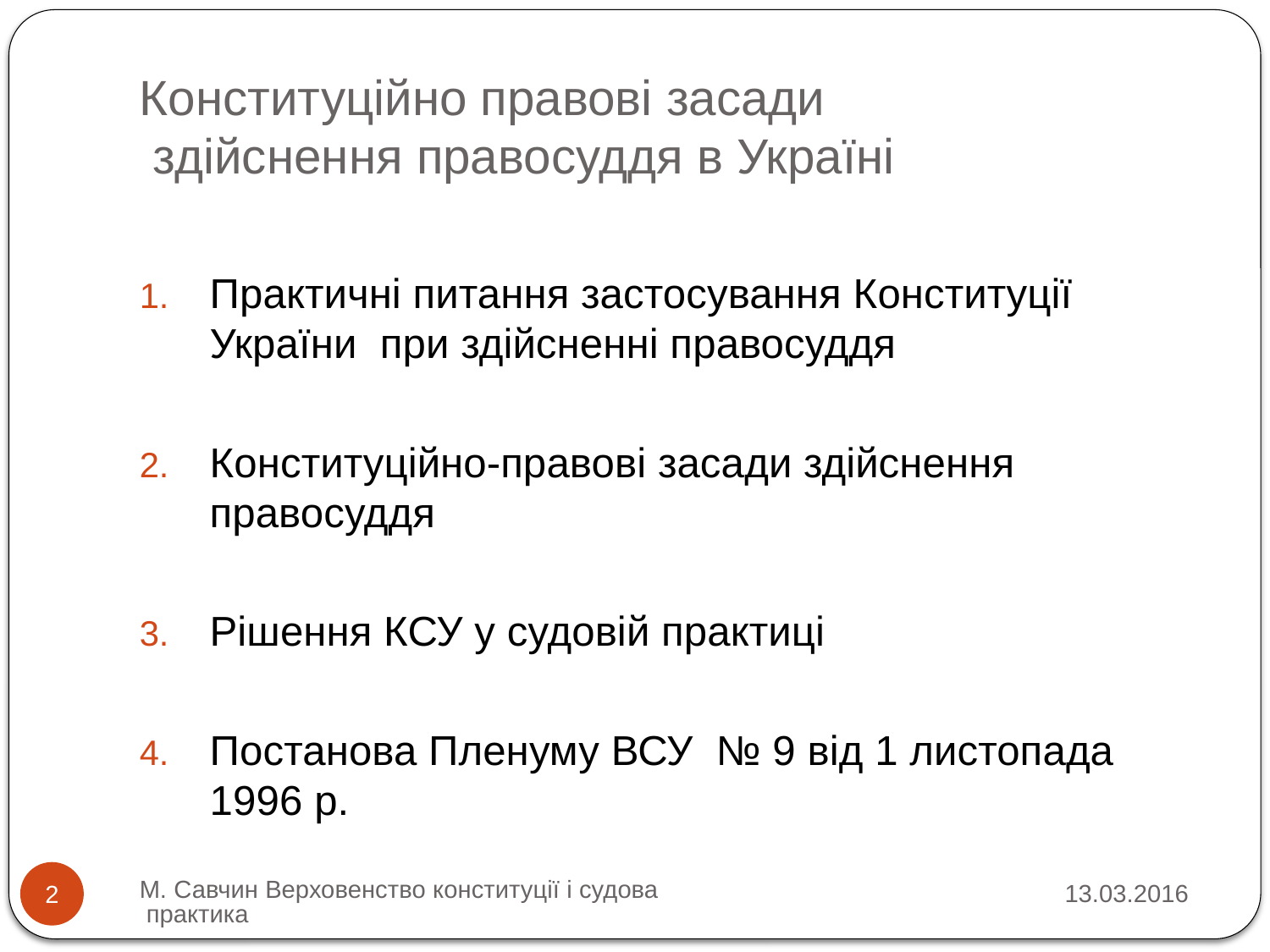

# Конституційно правові засади здійснення правосуддя в Україні

Практичні питання застосування Конституції України  при здійсненні правосуддя

Конституційно-правові засади здійснення правосуддя

Рішення КСУ у судовій практиці

Постанова Пленуму ВСУ  № 9 від 1 листопада 1996 р.

М. Савчин Верховенство конституції і судова практика
13.03.2016
2